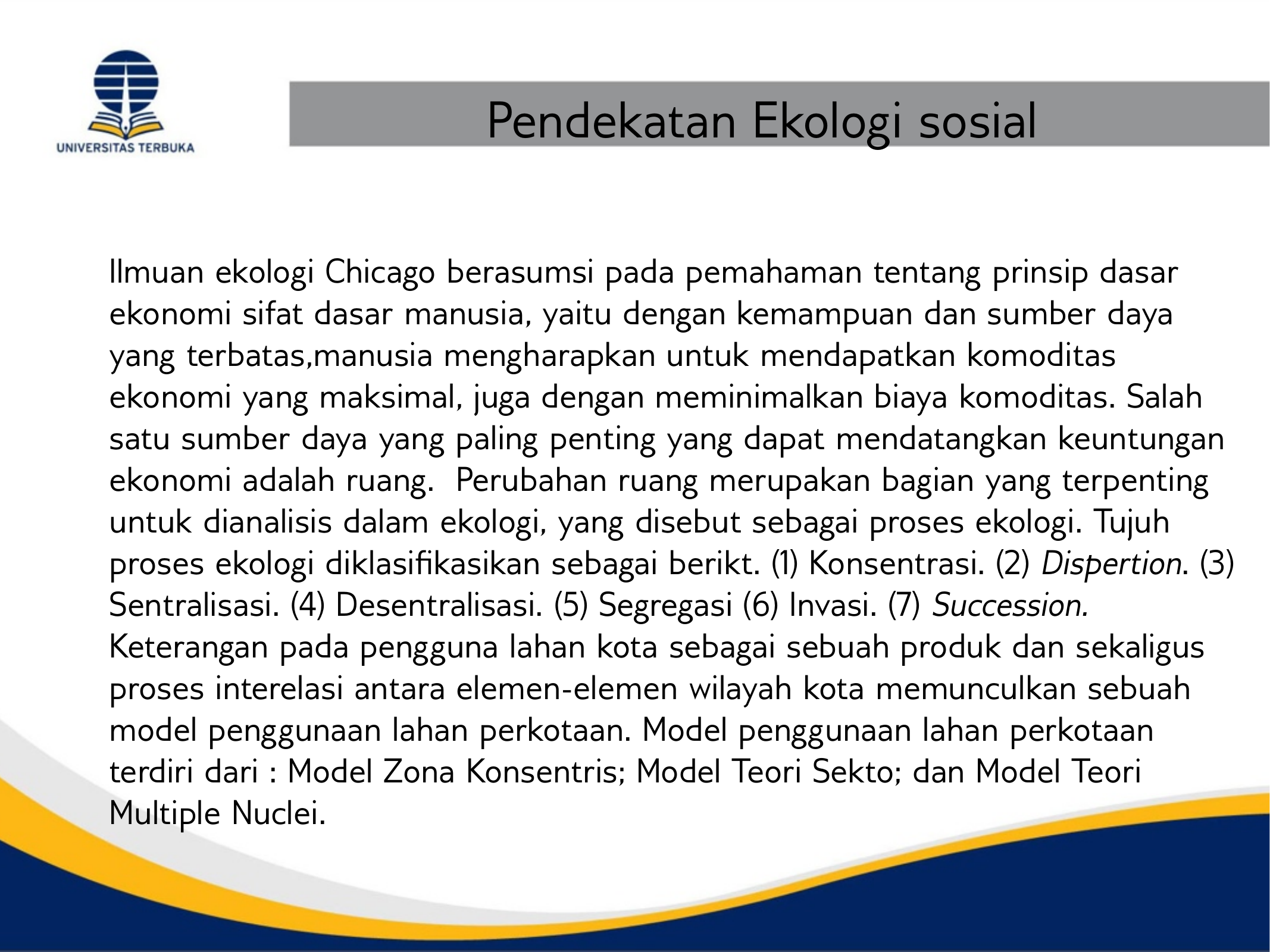

Pendekatan Ekologi sosial
Ilmuan ekologi Chicago berasumsi pada pemahaman tentang prinsip dasar ekonomi sifat dasar manusia, yaitu dengan kemampuan dan sumber daya yang terbatas,manusia mengharapkan untuk mendapatkan komoditas ekonomi yang maksimal, juga dengan meminimalkan biaya komoditas. Salah satu sumber daya yang paling penting yang dapat mendatangkan keuntungan ekonomi adalah ruang.  Perubahan ruang merupakan bagian yang terpenting untuk dianalisis dalam ekologi, yang disebut sebagai proses ekologi. Tujuh proses ekologi diklasifikasikan sebagai berikt. (1) Konsentrasi. (2) Dispertion. (3) Sentralisasi. (4) Desentralisasi. (5) Segregasi (6) Invasi. (7) Succession. Keterangan pada pengguna lahan kota sebagai sebuah produk dan sekaligus proses interelasi antara elemen-elemen wilayah kota memunculkan sebuah model penggunaan lahan perkotaan. Model penggunaan lahan perkotaan terdiri dari : Model Zona Konsentris; Model Teori Sekto; dan Model Teori Multiple Nuclei.